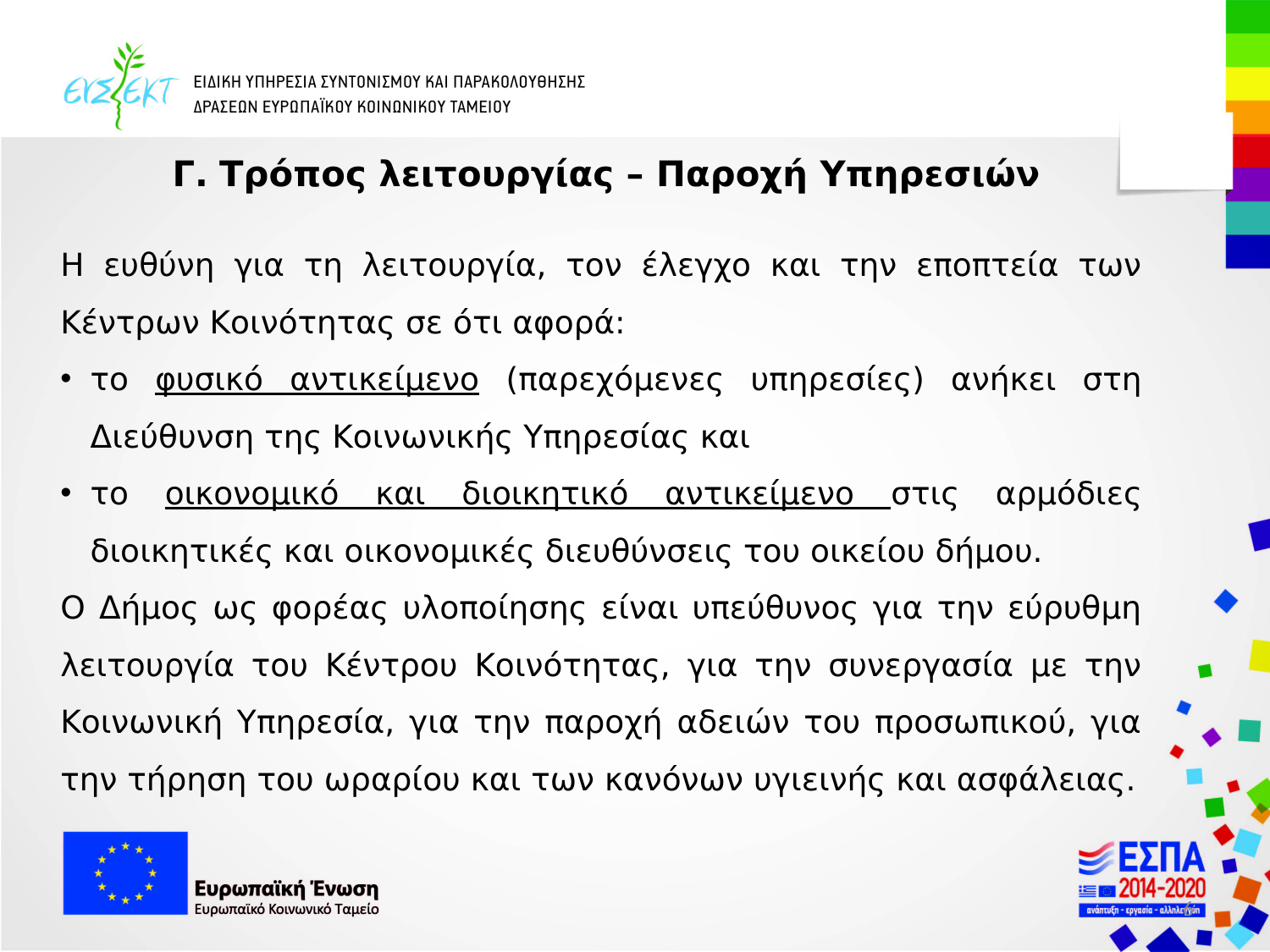

Γ. Τρόπος λειτουργίας – Παροχή Υπηρεσιών
Η ευθύνη για τη λειτουργία, τον έλεγχο και την εποπτεία των Κέντρων Κοινότητας σε ότι αφορά:
το φυσικό αντικείμενο (παρεχόμενες υπηρεσίες) ανήκει στη Διεύθυνση της Κοινωνικής Υπηρεσίας και
το οικονομικό και διοικητικό αντικείμενο στις αρμόδιες διοικητικές και οικονομικές διευθύνσεις του οικείου δήμου.
Ο Δήμος ως φορέας υλοποίησης είναι υπεύθυνος για την εύρυθμη λειτουργία του Κέντρου Κοινότητας, για την συνεργασία με την Κοινωνική Υπηρεσία, για την παροχή αδειών του προσωπικού, για την τήρηση του ωραρίου και των κανόνων υγιεινής και ασφάλειας.
6